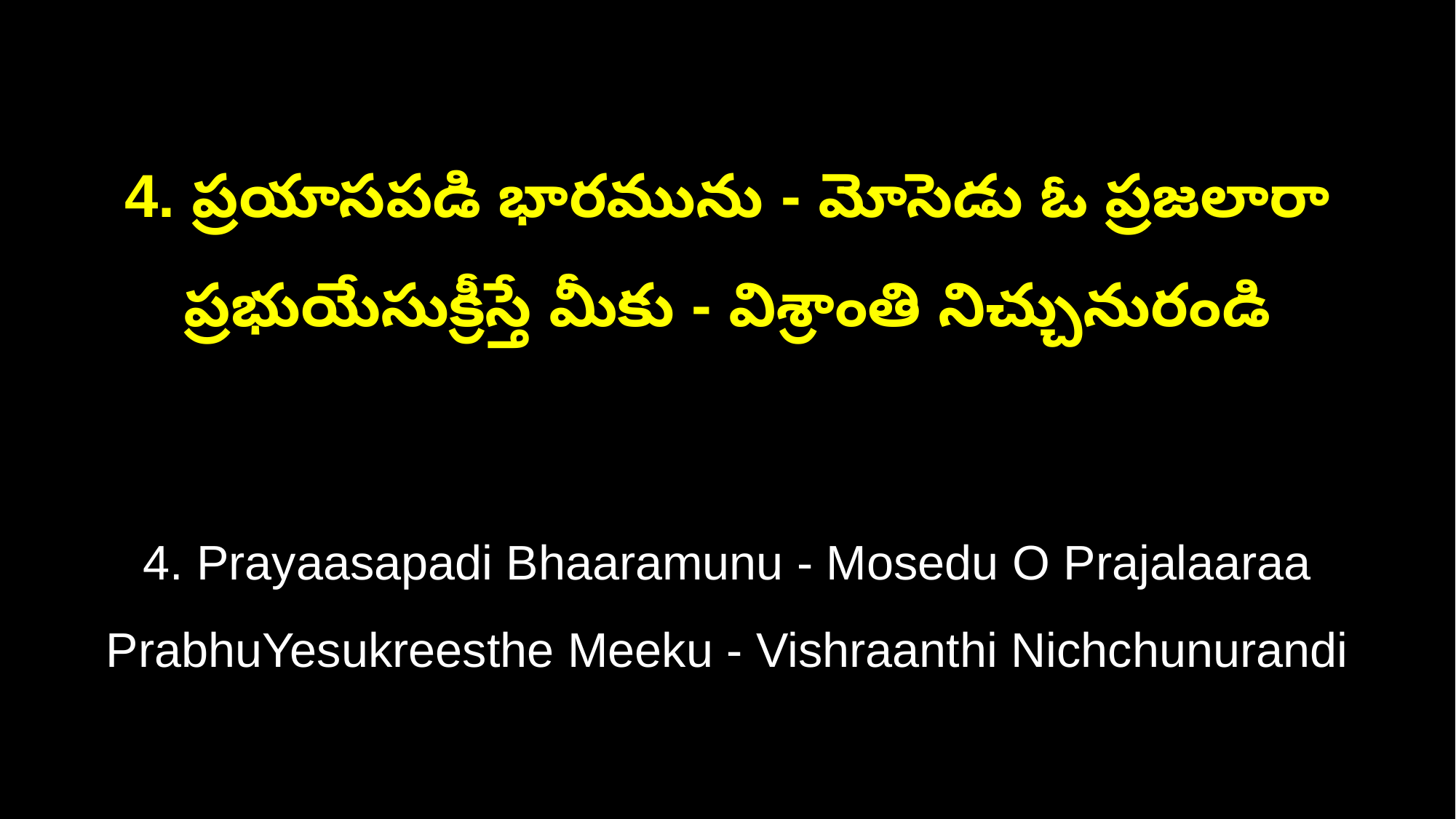

4. ప్రయాసపడి భారమును - మోసెడు ఓ ప్రజలారా
ప్రభుయేసుక్రీస్తే మీకు - విశ్రాంతి నిచ్చునురండి
4. Prayaasapadi Bhaaramunu - Mosedu O Prajalaaraa
PrabhuYesukreesthe Meeku - Vishraanthi Nichchunurandi